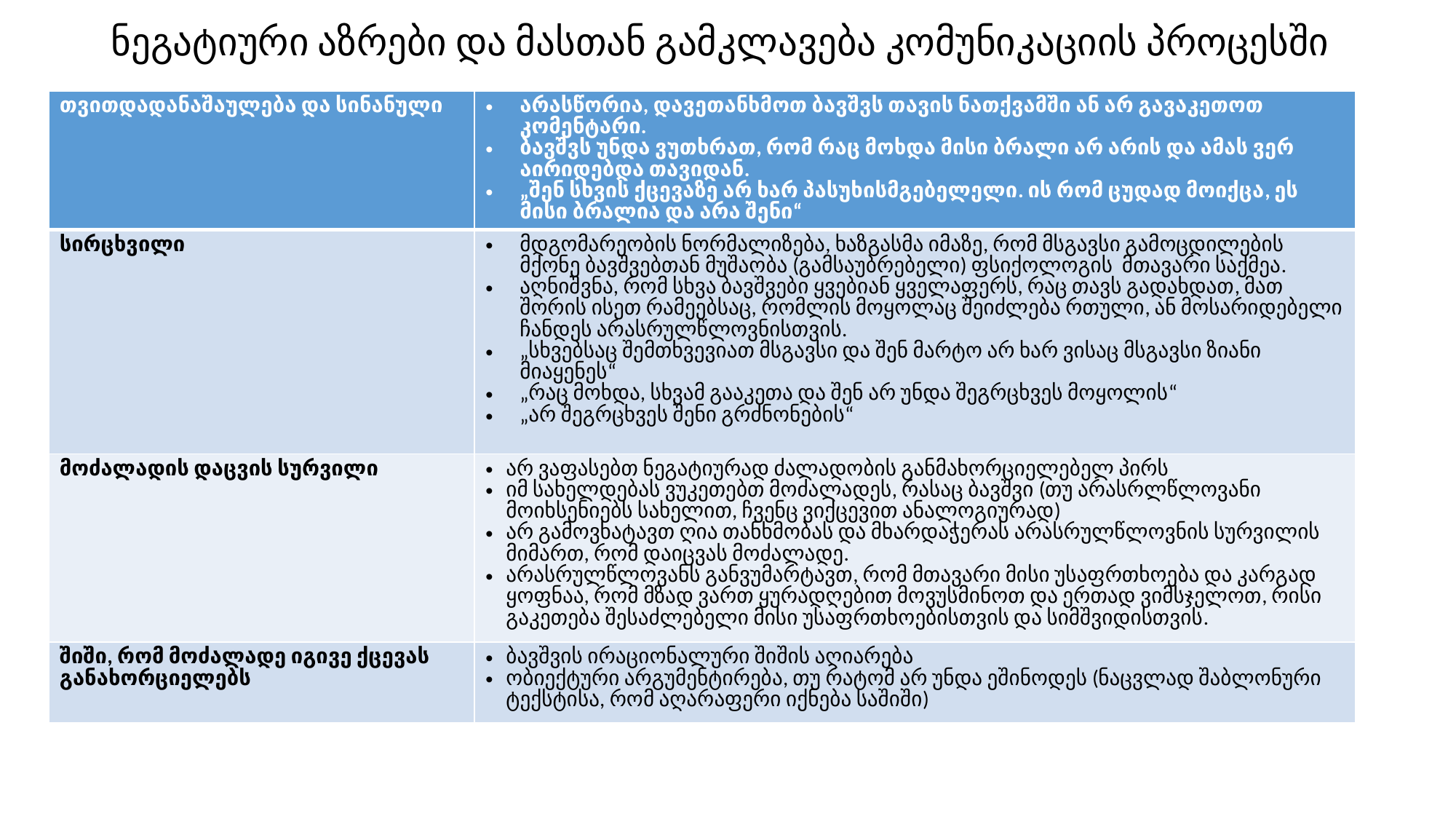

# ნეგატიური აზრები და მასთან გამკლავება კომუნიკაციის პროცესში
| თვითდადანაშაულება და სინანული | არასწორია, დავეთანხმოთ ბავშვს თავის ნათქვამში ან არ გავაკეთოთ კომენტარი. ბავშვს უნდა ვუთხრათ, რომ რაც მოხდა მისი ბრალი არ არის და ამას ვერ აირიდებდა თავიდან. „შენ სხვის ქცევაზე არ ხარ პასუხისმგებელელი. ის რომ ცუდად მოიქცა, ეს მისი ბრალია და არა შენი“ |
| --- | --- |
| სირცხვილი | მდგომარეობის ნორმალიზება, ხაზგასმა იმაზე, რომ მსგავსი გამოცდილების მქონე ბავშვებთან მუშაობა (გამსაუბრებელი) ფსიქოლოგის მთავარი საქმეა. აღნიშვნა, რომ სხვა ბავშვები ყვებიან ყველაფერს, რაც თავს გადახდათ, მათ შორის ისეთ რამეებსაც, რომლის მოყოლაც შეიძლება რთული, ან მოსარიდებელი ჩანდეს არასრულწლოვნისთვის. „სხვებსაც შემთხვევიათ მსგავსი და შენ მარტო არ ხარ ვისაც მსგავსი ზიანი მიაყენეს“ „რაც მოხდა, სხვამ გააკეთა და შენ არ უნდა შეგრცხვეს მოყოლის“ „არ შეგრცხვეს შენი გრძნონების“ |
| მოძალადის დაცვის სურვილი | არ ვაფასებთ ნეგატიურად ძალადობის განმახორციელებელ პირს იმ სახელდებას ვუკეთებთ მოძალადეს, რასაც ბავშვი (თუ არასრლწლოვანი მოიხსენიებს სახელით, ჩვენც ვიქცევით ანალოგიურად) არ გამოვხატავთ ღია თანხმობას და მხარდაჭერას არასრულწლოვნის სურვილის მიმართ, რომ დაიცვას მოძალადე. არასრულწლოვანს განვუმარტავთ, რომ მთავარი მისი უსაფრთხოება და კარგად ყოფნაა, რომ მზად ვართ ყურადღებით მოვუსმინოთ და ერთად ვიმსჯელოთ, რისი გაკეთება შესაძლებელი მისი უსაფრთხოებისთვის და სიმშვიდისთვის. |
| შიში, რომ მოძალადე იგივე ქცევას განახორციელებს | ბავშვის ირაციონალური შიშის აღიარება ობიექტური არგუმენტირება, თუ რატომ არ უნდა ეშინოდეს (ნაცვლად შაბლონური ტექსტისა, რომ აღარაფერი იქნება საშიში) |